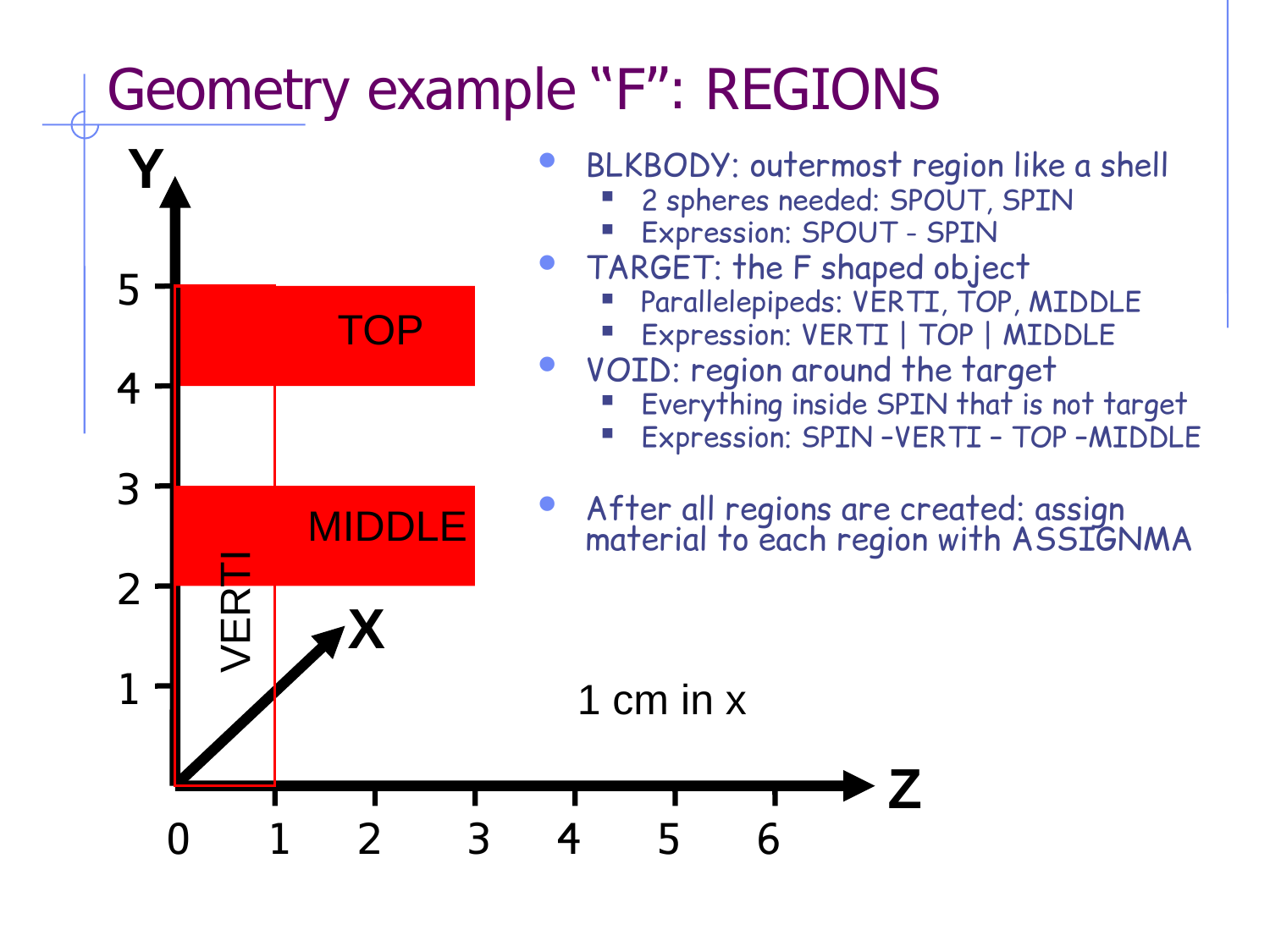

# Geometry example “F”: REGIONS
Y
BLKBODY: outermost region like a shell
2 spheres needed: SPOUT, SPIN
Expression: SPOUT - SPIN
TARGET: the F shaped object
Parallelepipeds: VERTI, TOP, MIDDLE
Expression: VERTI | TOP | MIDDLE
VOID: region around the target
Everything inside SPIN that is not target
Expression: SPIN –VERTI – TOP –MIDDLE

After all regions are created: assign material to each region with ASSIGNMA

5

TOP
4

3

MIDDLE
2
VERTI

X

1
1 cm in x

Z

0
1
2
3
4
5
6